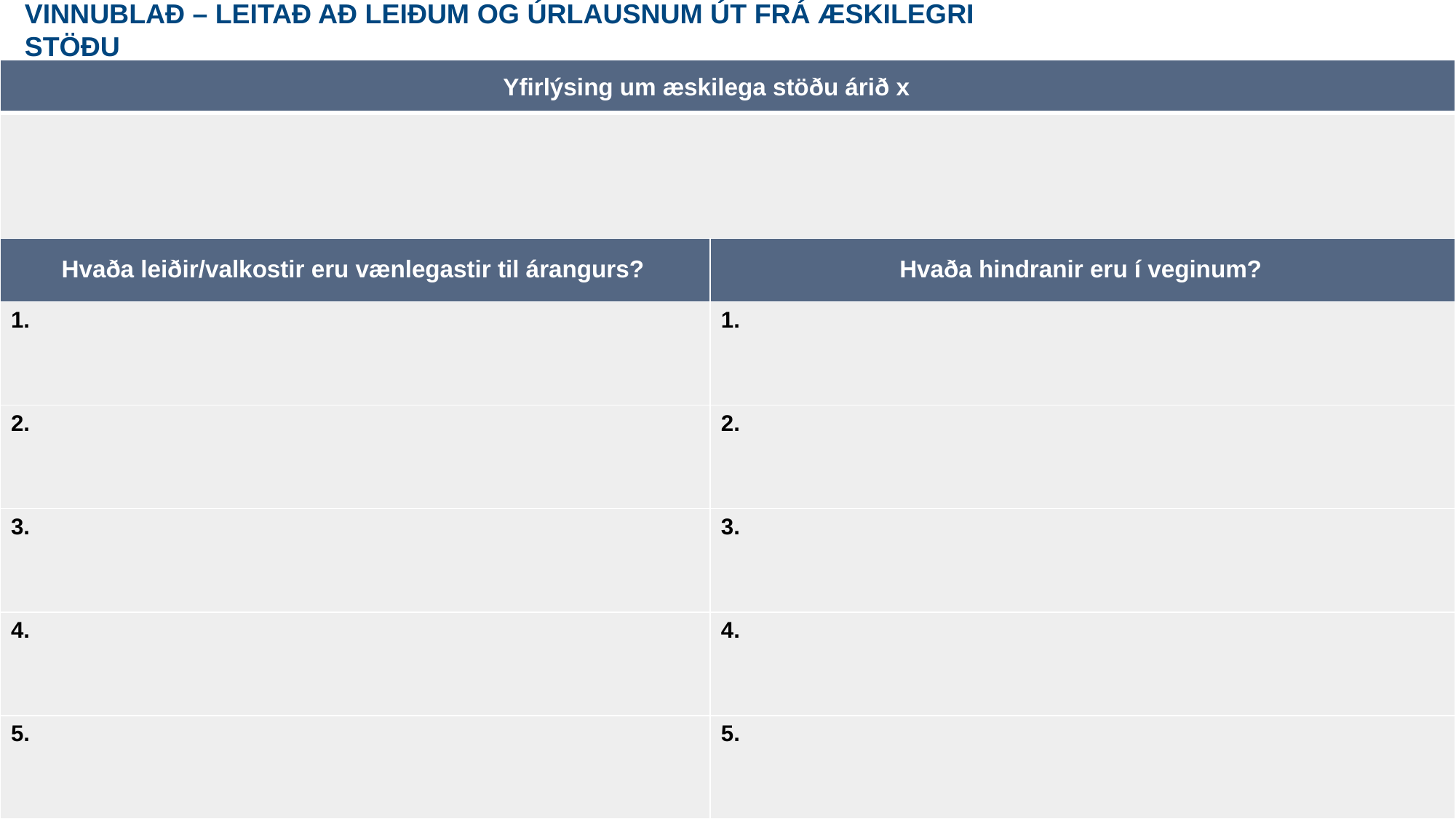

VINNUBLAÐ – LEITAÐ AÐ LEIÐUM OG ÚRLAUSNUM ÚT FRÁ ÆSKILEGRI STÖÐU
|  |  |
| --- | --- |
|  |  |
|  |  |
| 1. | 1. |
| 2. | 2. |
| 3. | 3. |
| 4. | 4. |
| 5. | 5. |
Yfirlýsing um æskilega stöðu árið x
Hvaða leiðir/valkostir eru vænlegastir til árangurs?
Hvaða hindranir eru í veginum?